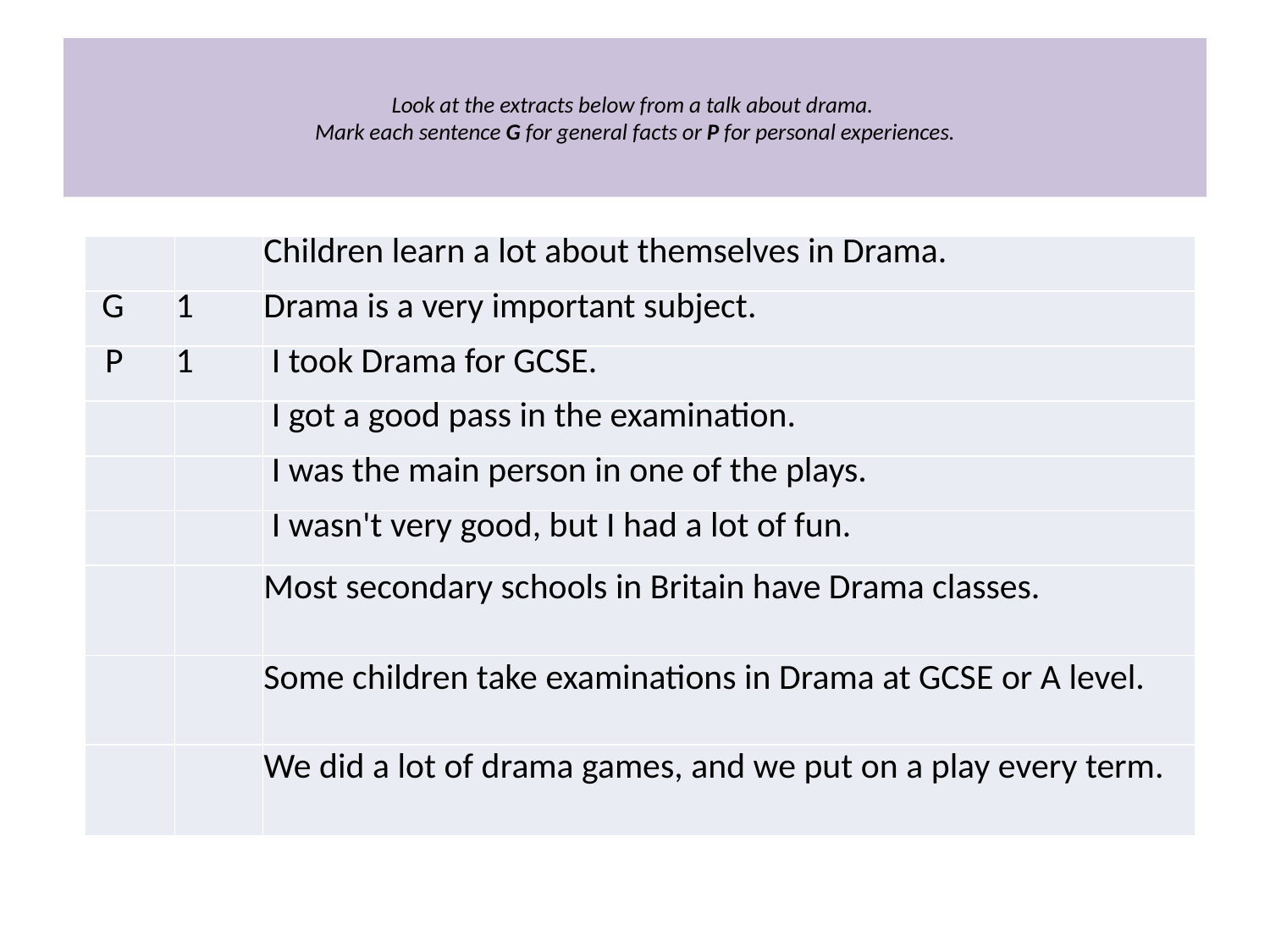

# Look at the extracts below from a talk about drama. Mark each sentence G for general facts or Ρ for personal experiences.
|  |  | Children learn a lot about themselves in Drama. |
| --- | --- | --- |
| G | 1 | Drama is a very important subject. |
| P | 1 | I took Drama for GCSE. |
|  |  | I got a good pass in the examination. |
|  |  | I was the main person in one of the plays. |
|  |  | I wasn't very good, but I had a lot of fun. |
|  |  | Most secondary schools in Britain have Drama classes. |
|  |  | Some children take examinations in Drama at GCSE or A level. |
|  |  | We did a lot of drama games, and we put on a play every term. |